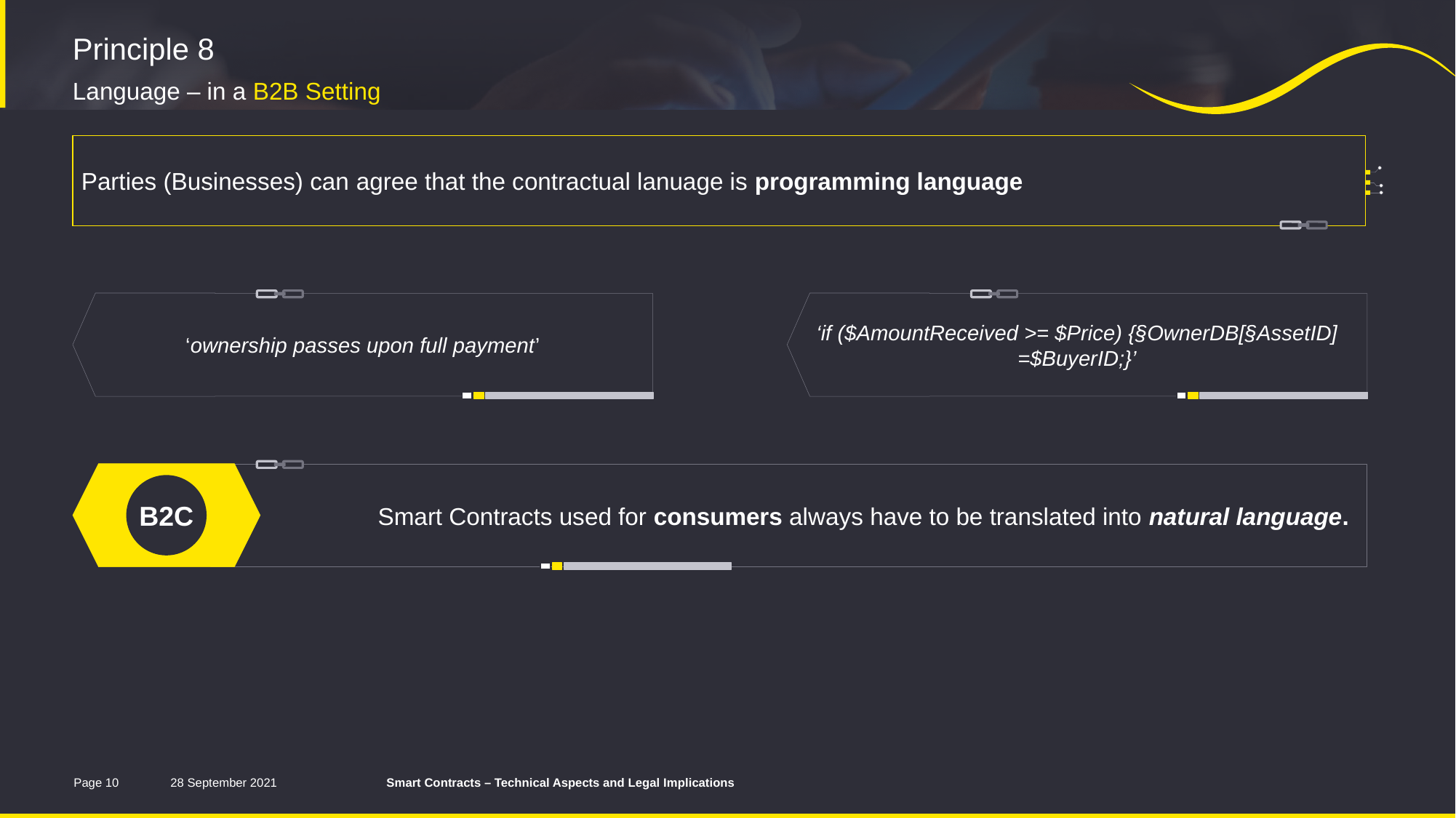

# Principle 8
Language – in a B2B Setting
Parties (Businesses) can agree that the contractual lanuage is programming language

‘ownership passes upon full payment’

‘if ($AmountReceived >= $Price) {§OwnerDB[§AssetID] =$BuyerID;}’

B2C

Smart Contracts used for consumers always have to be translated into natural language.

Page 10
28 September 2021